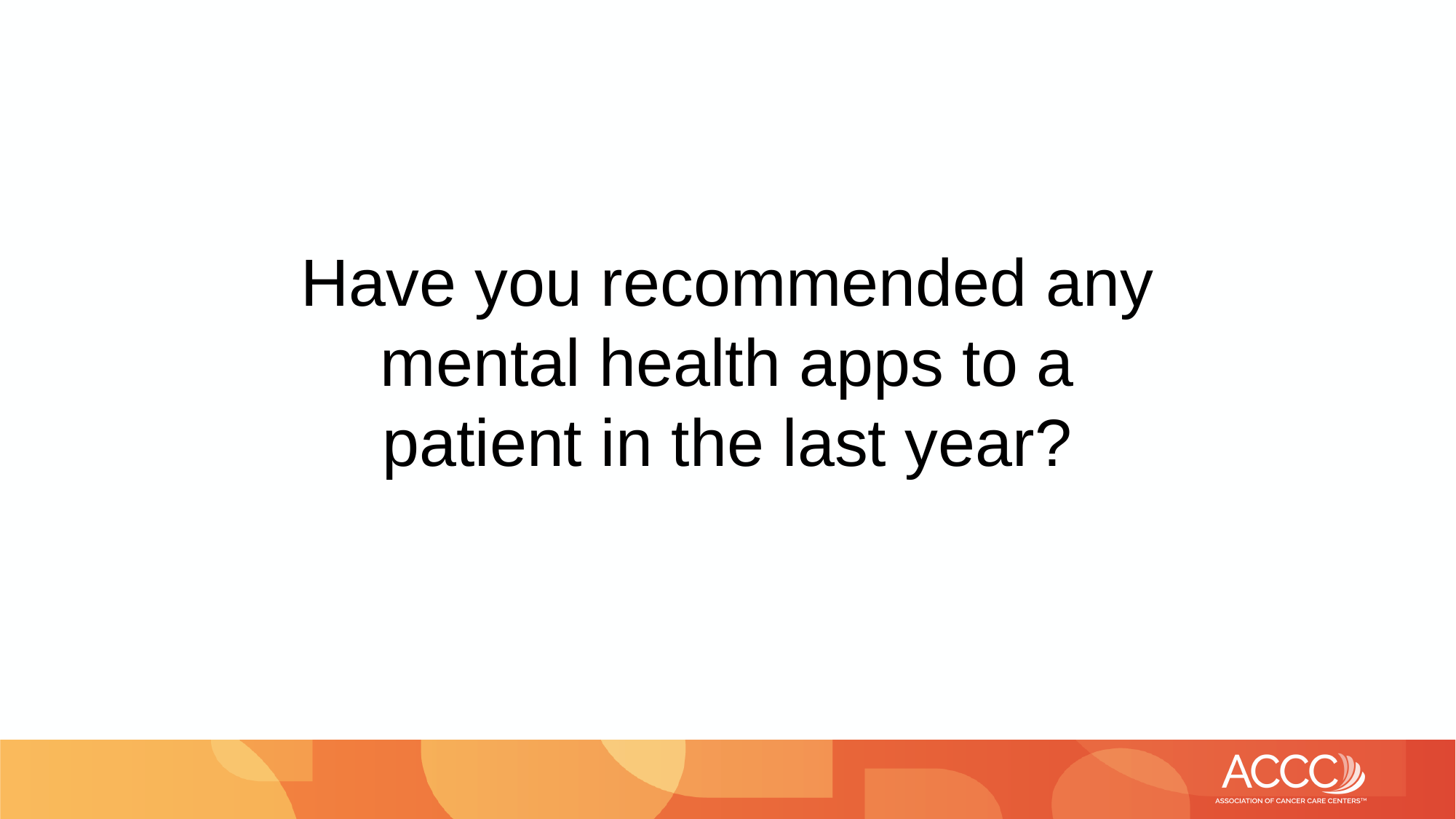

# Have you recommended any mental health apps to a patient in the last year?